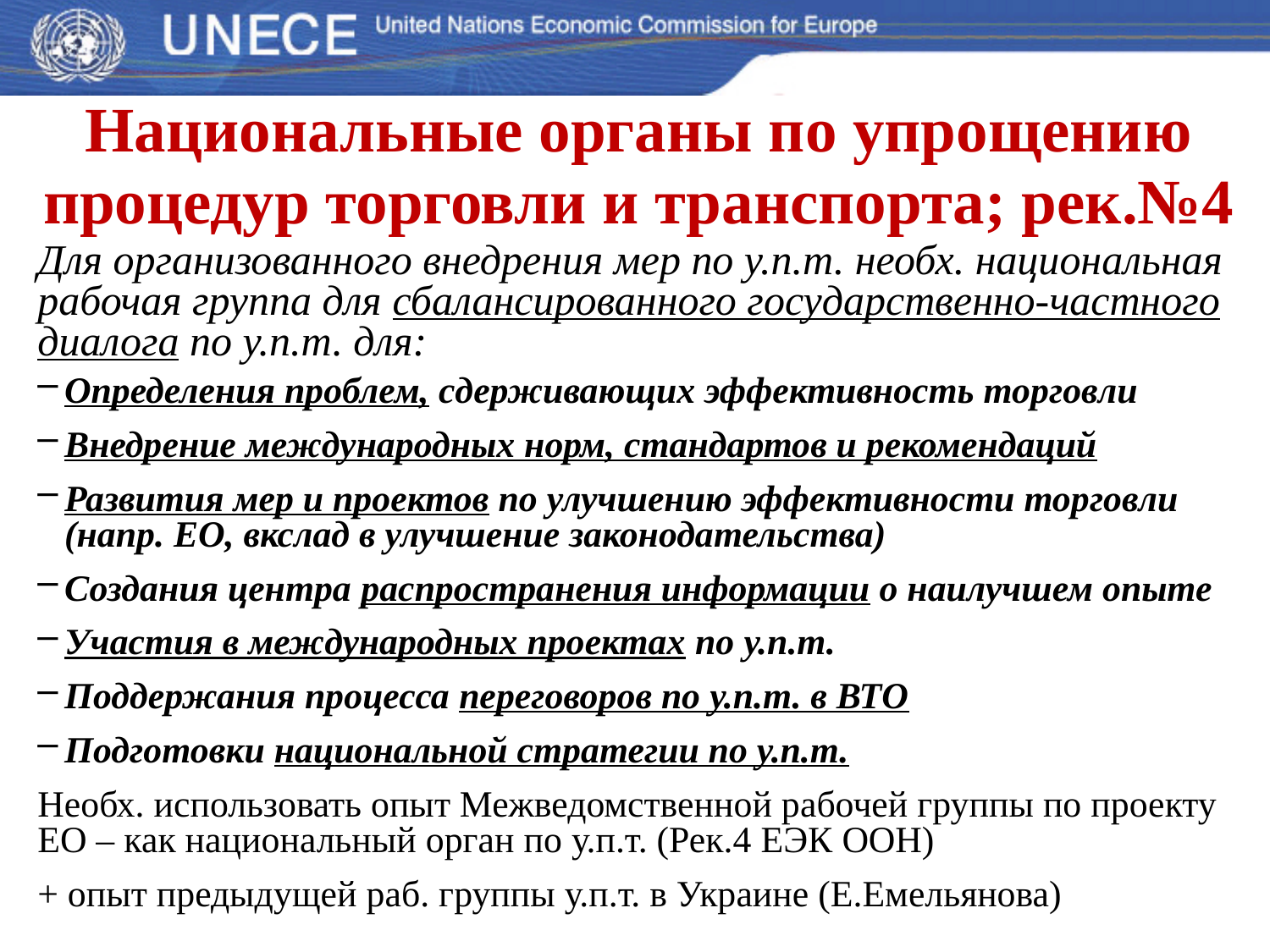

# Национальные органы по упрощению процедур торговли и транспорта; рек.№4
Для организованного внедрения мер по у.п.т. необх. национальная рабочая группа для сбалансированного государственно-частного диалога по у.п.т. для:
Определения проблем, сдерживающих эффективность торговли
Внедрение международных норм, стандартов и рекомендаций
Развития мер и проектов по улучшению эффективности торговли (напр. ЕО, вкслад в улучшение законодательства)
Создания центра распространения информации о наилучшем опыте
Участия в международных проектах по у.п.т.
Поддержания процесса переговоров по у.п.т. в ВТО
Подготовки национальной стратегии по у.п.т.
Необх. использовать опыт Межведомственной рабочей группы по проекту ЕО – как национальный орган по у.п.т. (Рек.4 ЕЭК ООН)
+ опыт предыдущей раб. группы у.п.т. в Украине (Е.Емельянова)